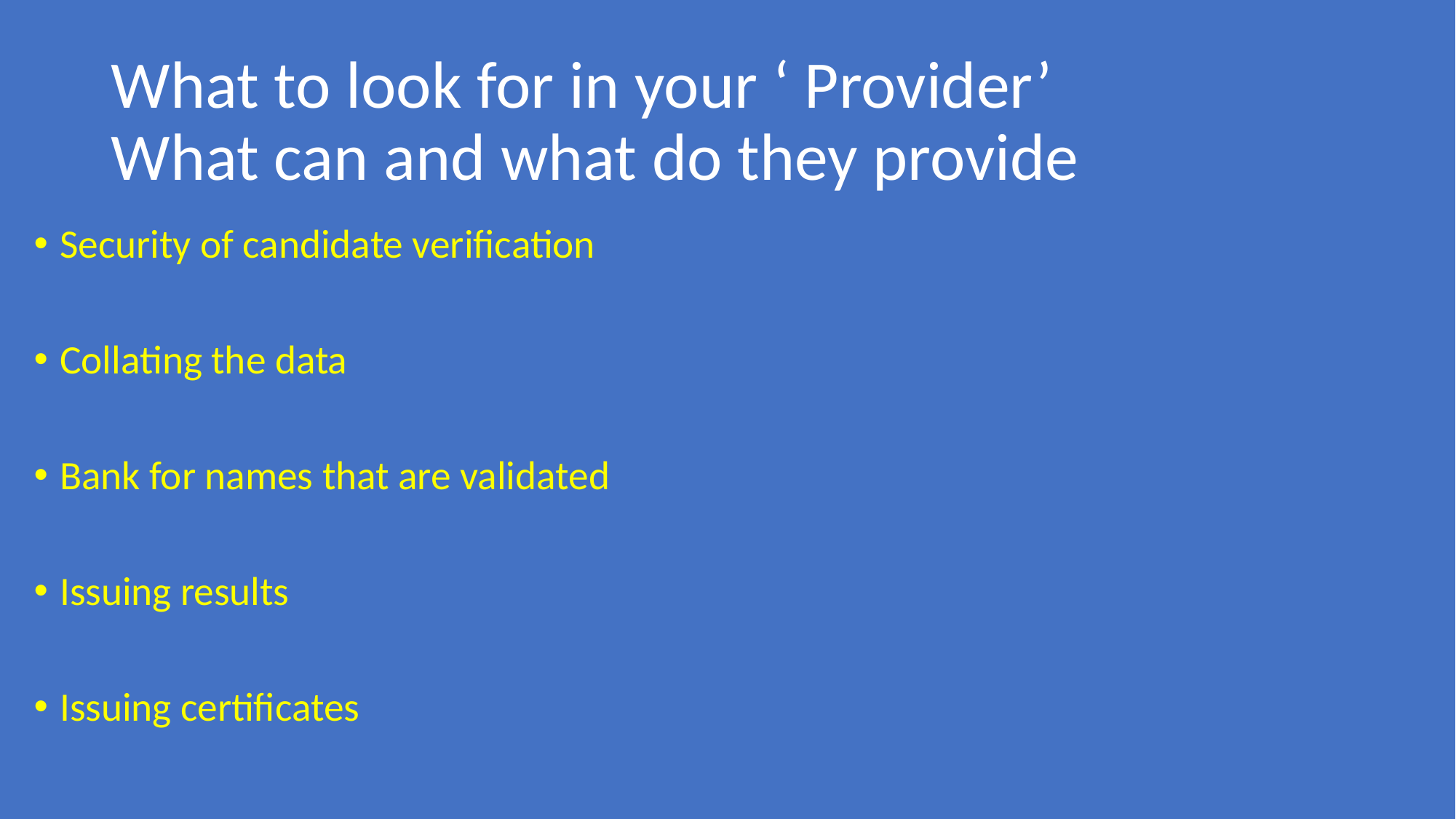

# What to look for in your ‘ Provider’ What can and what do they provide
Security of candidate verification

Collating the data

Bank for names that are validated

Issuing results

Issuing certificates